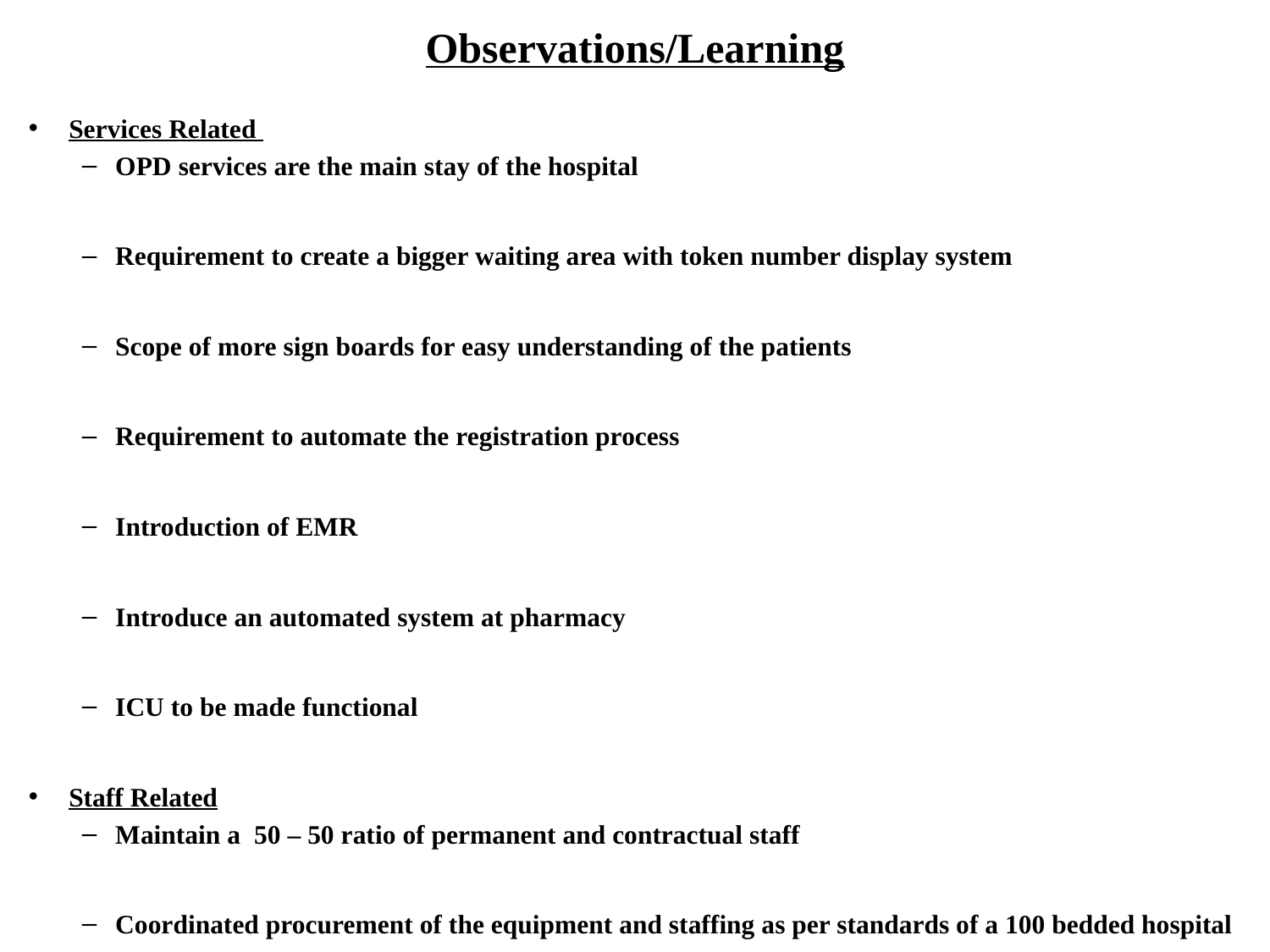

# Observations/Learning
Services Related
OPD services are the main stay of the hospital

Requirement to create a bigger waiting area with token number display system

Scope of more sign boards for easy understanding of the patients

Requirement to automate the registration process

Introduction of EMR

Introduce an automated system at pharmacy

ICU to be made functional

Staff Related
Maintain a  50 – 50 ratio of permanent and contractual staff

Coordinated procurement of the equipment and staffing as per standards of a 100 bedded hospital